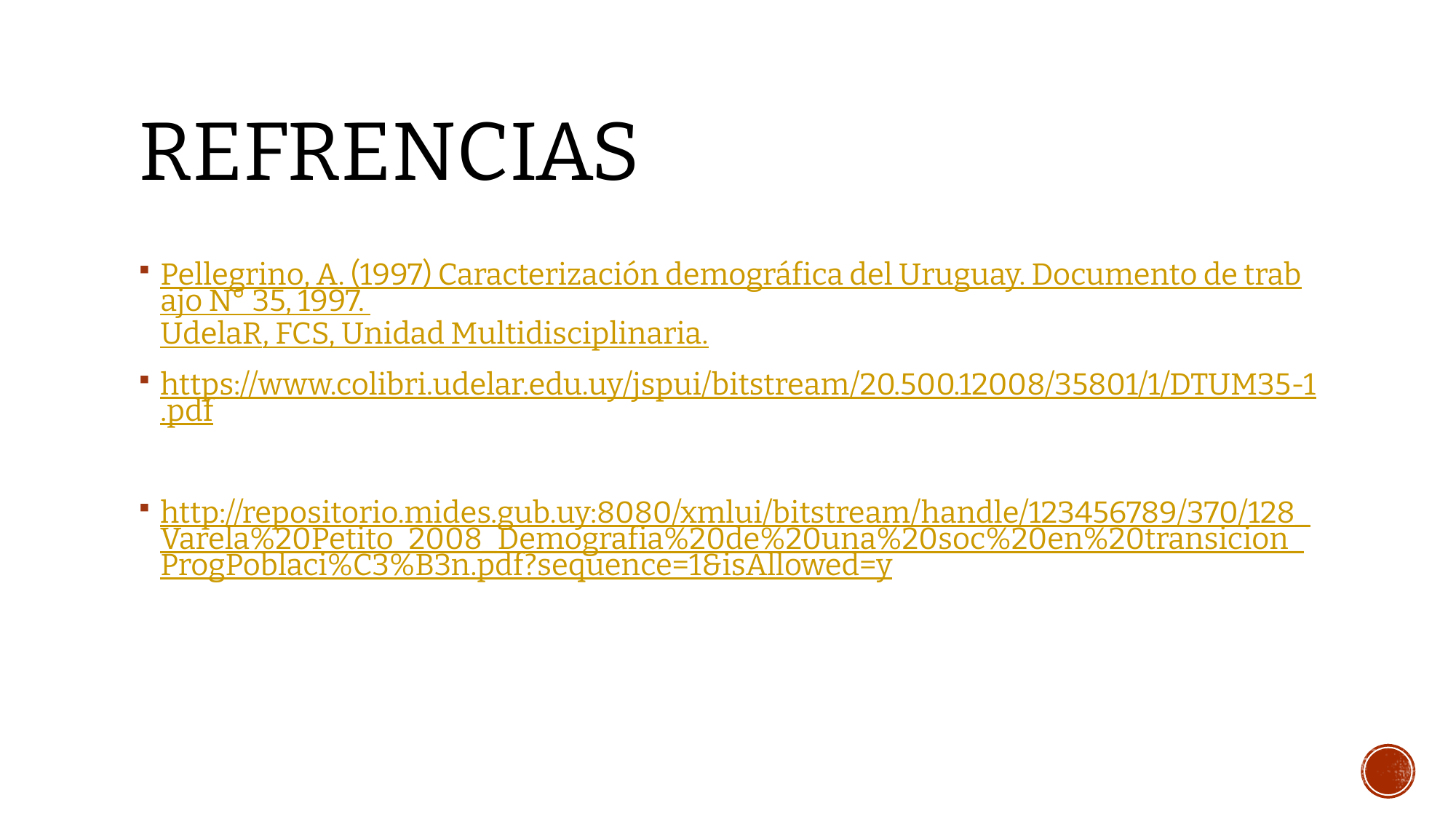

# refrencias
Pellegrino, A. (1997) Caracterización demográfica del Uruguay. Documento de trabajo N° 35, 1997. UdelaR, FCS, Unidad Multidisciplinaria.
https://www.colibri.udelar.edu.uy/jspui/bitstream/20.500.12008/35801/1/DTUM35-1.pdf

http://repositorio.mides.gub.uy:8080/xmlui/bitstream/handle/123456789/370/128_Varela%20Petito_2008_Demografia%20de%20una%20soc%20en%20transicion_ProgPoblaci%C3%B3n.pdf?sequence=1&isAllowed=y